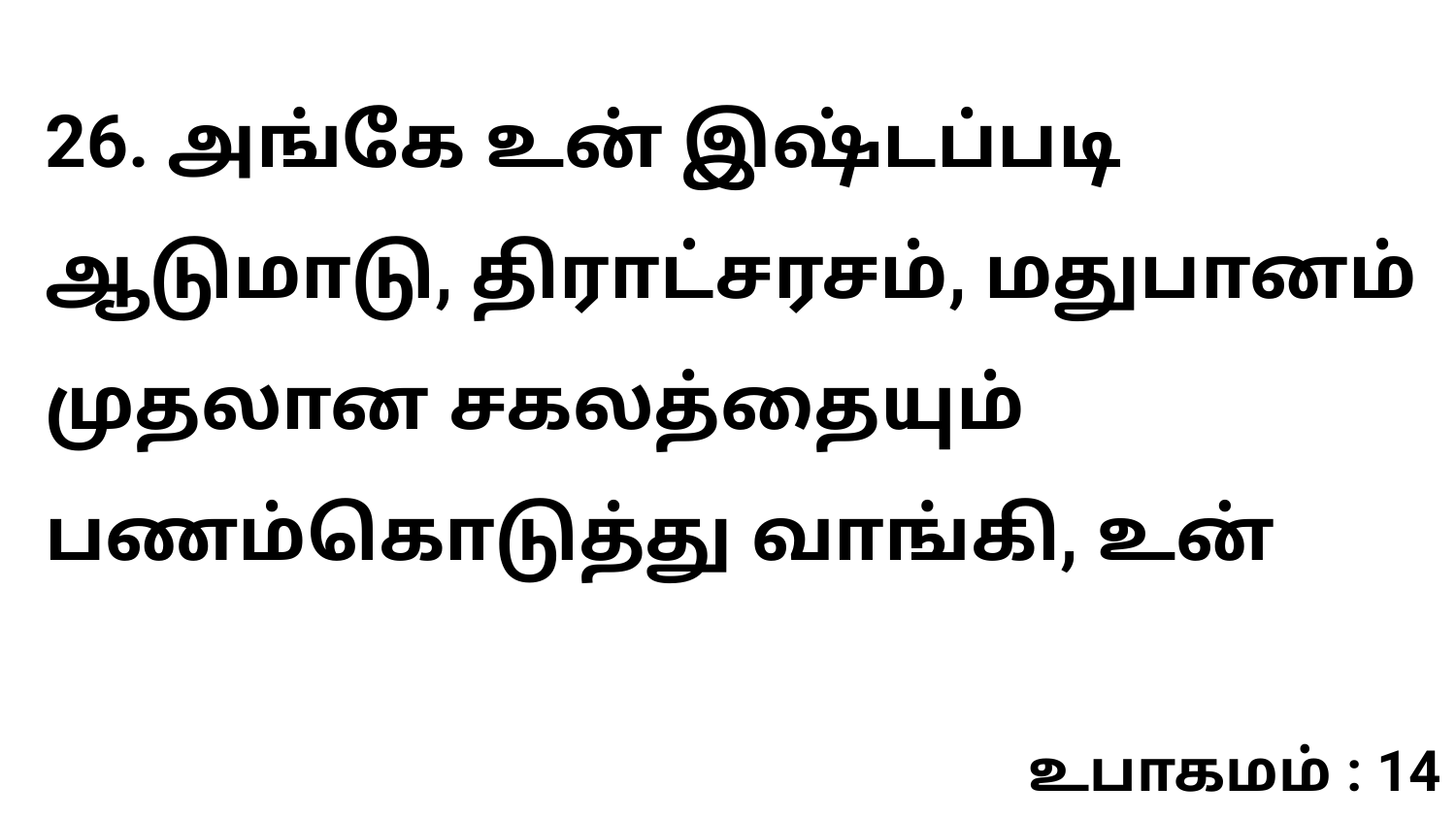

26. அங்கே உன் இஷ்டப்படி ஆடுமாடு, திராட்சரசம், மதுபானம் முதலான சகலத்தையும் பணம்கொடுத்து வாங்கி, உன்
உபாகமம் : 14